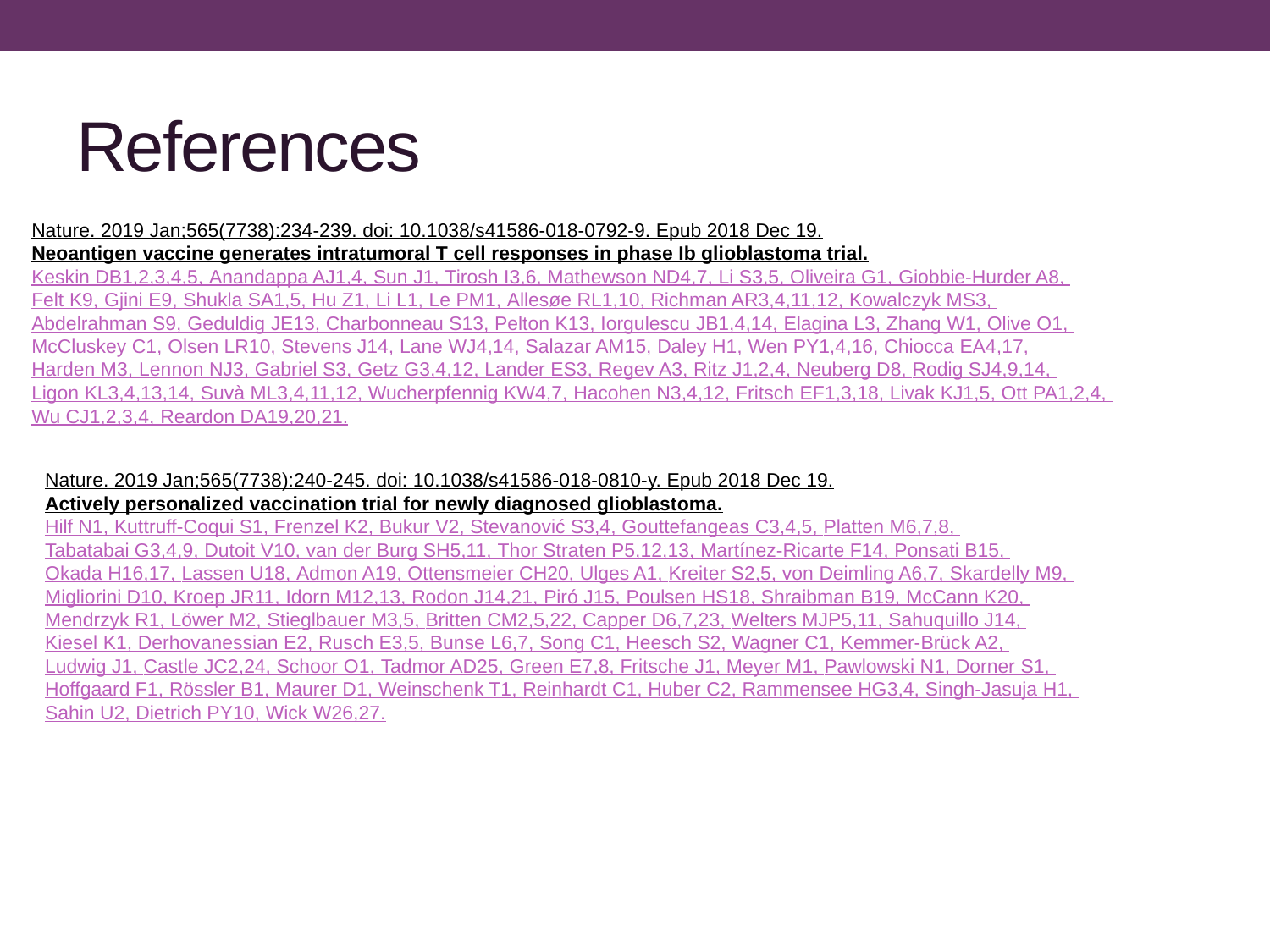

# References
Nature. 2019 Jan;565(7738):234-239. doi: 10.1038/s41586-018-0792-9. Epub 2018 Dec 19.
Neoantigen vaccine generates intratumoral T cell responses in phase Ib glioblastoma trial.
Keskin DB1,2,3,4,5, Anandappa AJ1,4, Sun J1, Tirosh I3,6, Mathewson ND4,7, Li S3,5, Oliveira G1, Giobbie-Hurder A8, Felt K9, Gjini E9, Shukla SA1,5, Hu Z1, Li L1, Le PM1, Allesøe RL1,10, Richman AR3,4,11,12, Kowalczyk MS3, Abdelrahman S9, Geduldig JE13, Charbonneau S13, Pelton K13, Iorgulescu JB1,4,14, Elagina L3, Zhang W1, Olive O1, McCluskey C1, Olsen LR10, Stevens J14, Lane WJ4,14, Salazar AM15, Daley H1, Wen PY1,4,16, Chiocca EA4,17, Harden M3, Lennon NJ3, Gabriel S3, Getz G3,4,12, Lander ES3, Regev A3, Ritz J1,2,4, Neuberg D8, Rodig SJ4,9,14, Ligon KL3,4,13,14, Suvà ML3,4,11,12, Wucherpfennig KW4,7, Hacohen N3,4,12, Fritsch EF1,3,18, Livak KJ1,5, Ott PA1,2,4, Wu CJ1,2,3,4, Reardon DA19,20,21.
Nature. 2019 Jan;565(7738):240-245. doi: 10.1038/s41586-018-0810-y. Epub 2018 Dec 19.
Actively personalized vaccination trial for newly diagnosed glioblastoma.
Hilf N1, Kuttruff-Coqui S1, Frenzel K2, Bukur V2, Stevanović S3,4, Gouttefangeas C3,4,5, Platten M6,7,8, Tabatabai G3,4,9, Dutoit V10, van der Burg SH5,11, Thor Straten P5,12,13, Martínez-Ricarte F14, Ponsati B15, Okada H16,17, Lassen U18, Admon A19, Ottensmeier CH20, Ulges A1, Kreiter S2,5, von Deimling A6,7, Skardelly M9, Migliorini D10, Kroep JR11, Idorn M12,13, Rodon J14,21, Piró J15, Poulsen HS18, Shraibman B19, McCann K20, Mendrzyk R1, Löwer M2, Stieglbauer M3,5, Britten CM2,5,22, Capper D6,7,23, Welters MJP5,11, Sahuquillo J14, Kiesel K1, Derhovanessian E2, Rusch E3,5, Bunse L6,7, Song C1, Heesch S2, Wagner C1, Kemmer-Brück A2, Ludwig J1, Castle JC2,24, Schoor O1, Tadmor AD25, Green E7,8, Fritsche J1, Meyer M1, Pawlowski N1, Dorner S1, Hoffgaard F1, Rössler B1, Maurer D1, Weinschenk T1, Reinhardt C1, Huber C2, Rammensee HG3,4, Singh-Jasuja H1, Sahin U2, Dietrich PY10, Wick W26,27.